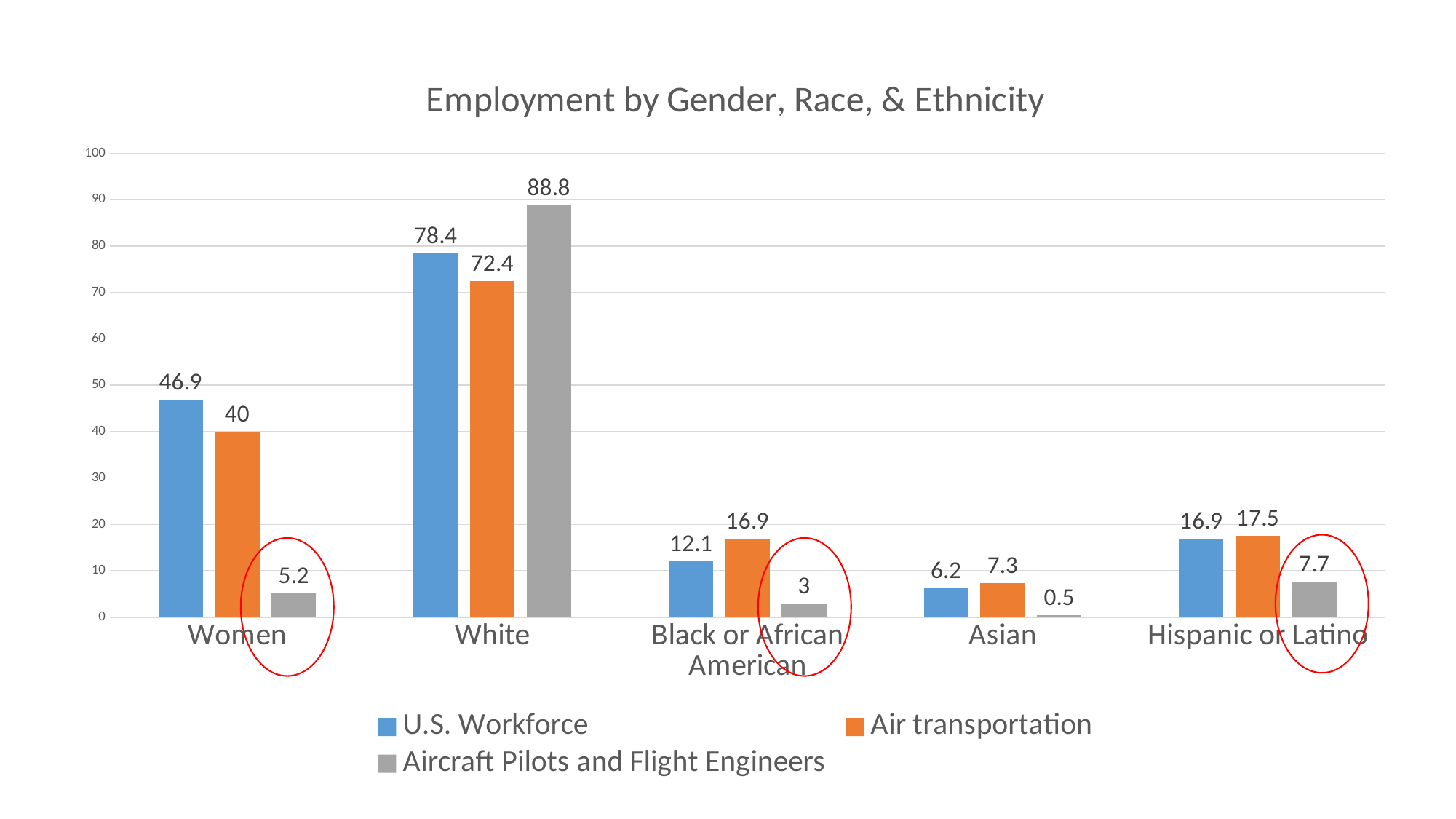

### Chart: Employment by Gender, Race, & Ethnicity

| Category | U.S. Workforce | Air transportation | Aircraft Pilots and Flight Engineers |
|---|---|---|---|
| Women | 46.9 | 40.0 | 5.2 |
| White | 78.4 | 72.4 | 88.8 |
| Black or African American | 12.1 | 16.9 | 3.0 |
| Asian | 6.2 | 7.3 | 0.5 |
| Hispanic or Latino | 16.9 | 17.5 | 7.7 |